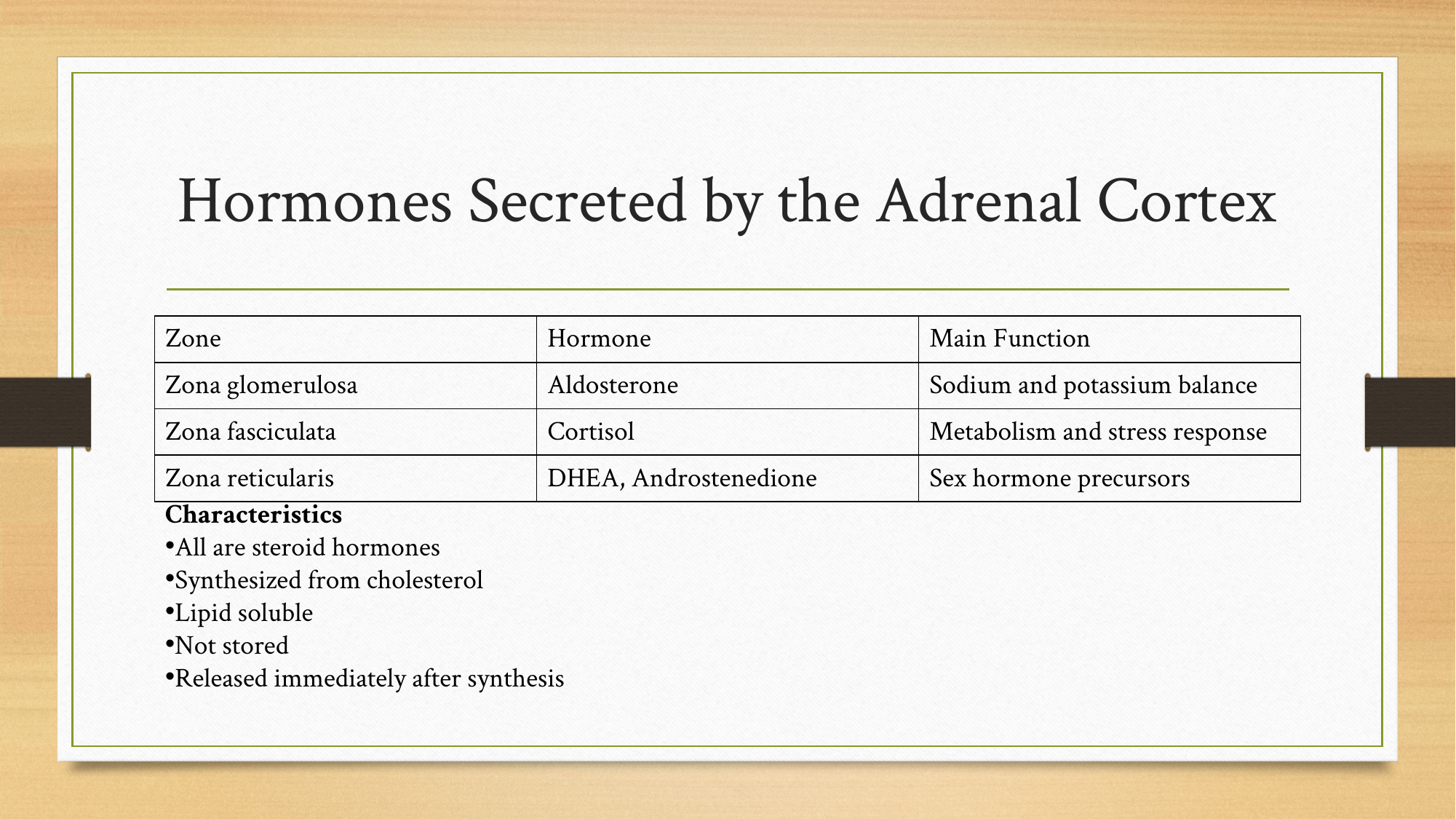

# Hormones Secreted by the Adrenal Cortex
| Zone | Hormone | Main Function |
| --- | --- | --- |
| Zona glomerulosa | Aldosterone | Sodium and potassium balance |
| Zona fasciculata | Cortisol | Metabolism and stress response |
| Zona reticularis | DHEA, Androstenedione | Sex hormone precursors |
Characteristics
All are steroid hormones
Synthesized from cholesterol
Lipid soluble
Not stored
Released immediately after synthesis